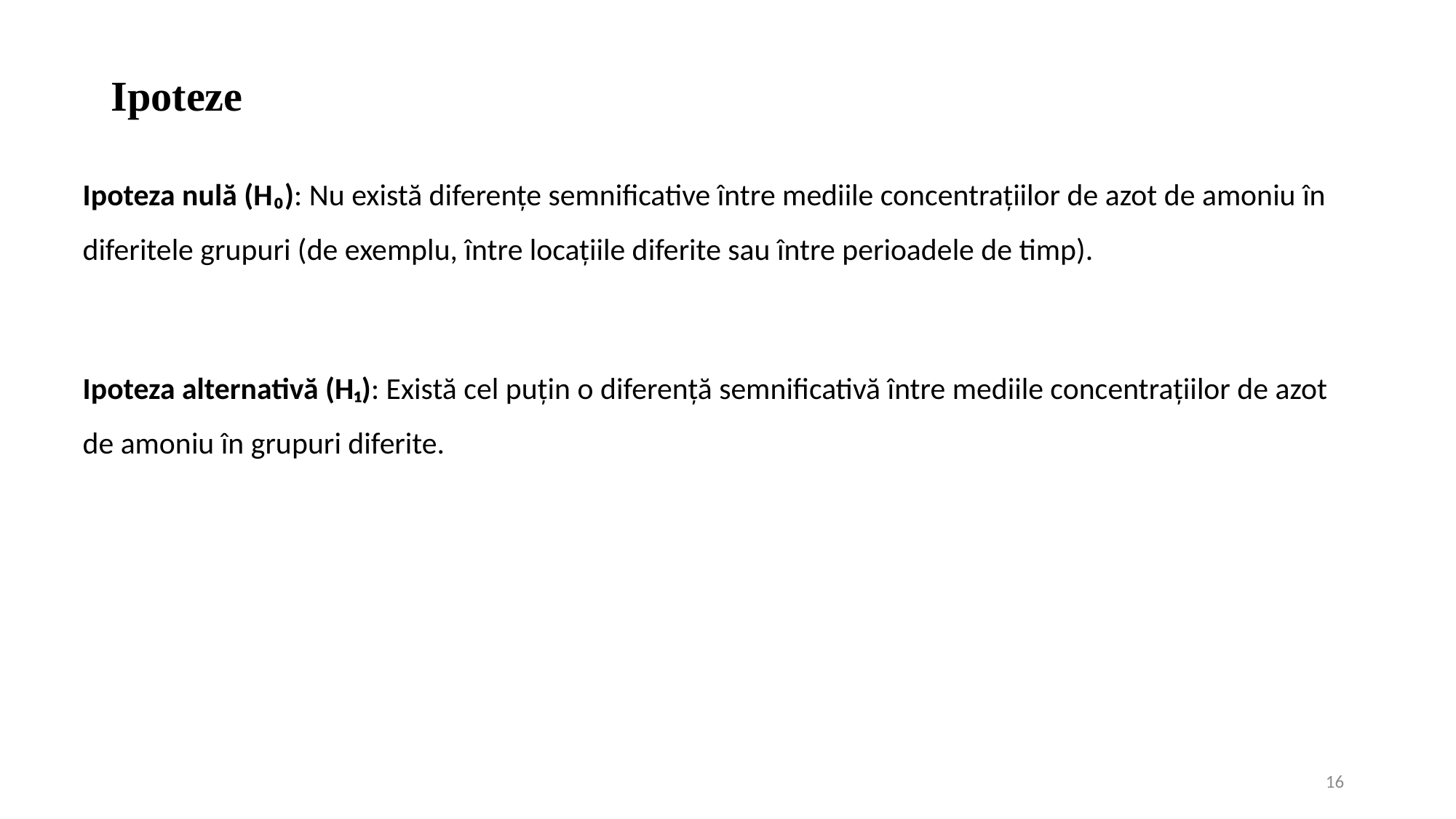

# Ipoteze
Ipoteza nulă (H₀): Nu există diferențe semnificative între mediile concentrațiilor de azot de amoniu în diferitele grupuri (de exemplu, între locațiile diferite sau între perioadele de timp).

Ipoteza alternativă (H₁): Există cel puțin o diferență semnificativă între mediile concentrațiilor de azot de amoniu în grupuri diferite.

16